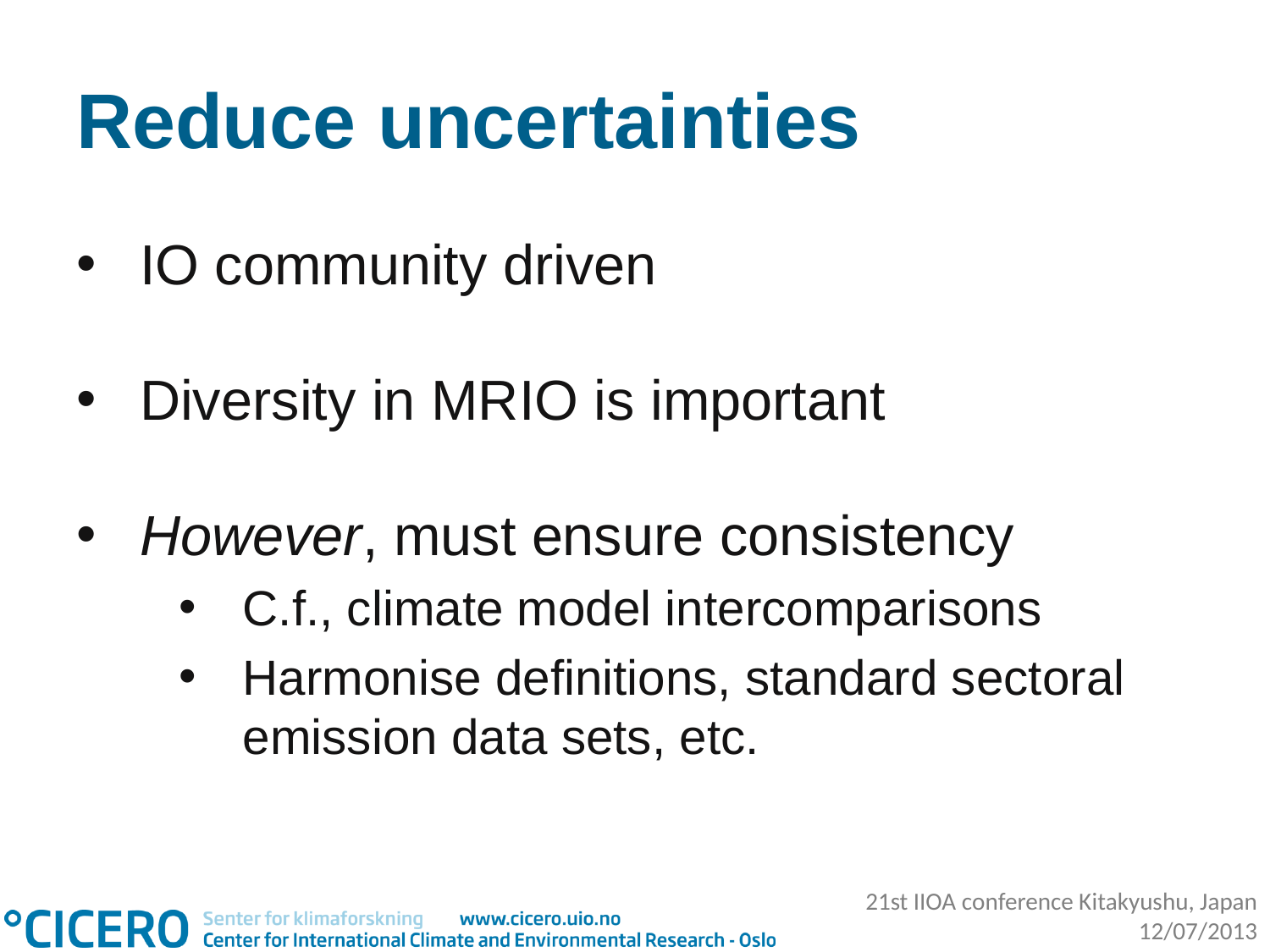

# Reduce uncertainties
IO community driven

Diversity in MRIO is important

However, must ensure consistency
C.f., climate model intercomparisons
Harmonise definitions, standard sectoral emission data sets, etc.